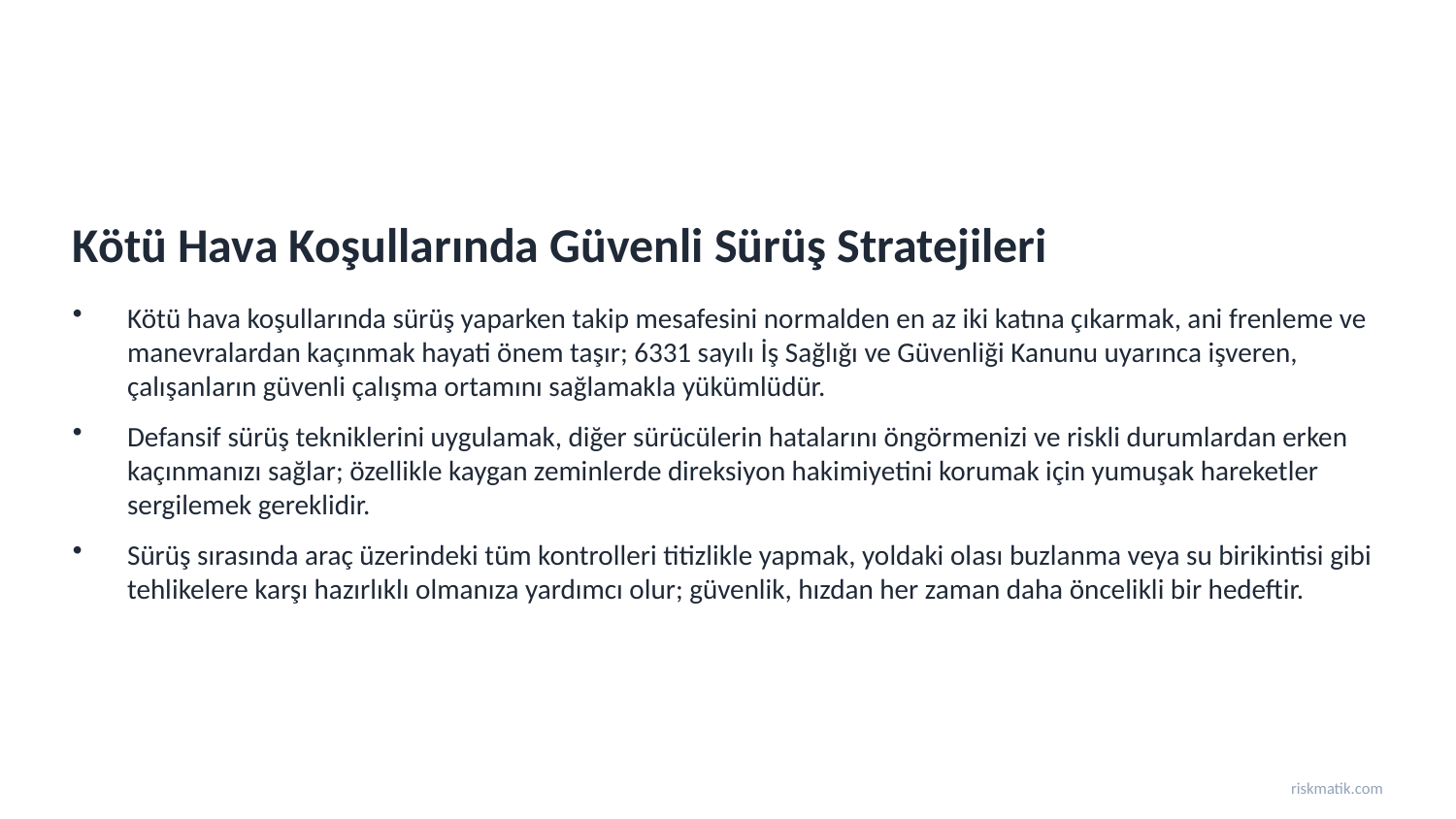

Kötü Hava Koşullarında Güvenli Sürüş Stratejileri
Kötü hava koşullarında sürüş yaparken takip mesafesini normalden en az iki katına çıkarmak, ani frenleme ve manevralardan kaçınmak hayati önem taşır; 6331 sayılı İş Sağlığı ve Güvenliği Kanunu uyarınca işveren, çalışanların güvenli çalışma ortamını sağlamakla yükümlüdür.
Defansif sürüş tekniklerini uygulamak, diğer sürücülerin hatalarını öngörmenizi ve riskli durumlardan erken kaçınmanızı sağlar; özellikle kaygan zeminlerde direksiyon hakimiyetini korumak için yumuşak hareketler sergilemek gereklidir.
Sürüş sırasında araç üzerindeki tüm kontrolleri titizlikle yapmak, yoldaki olası buzlanma veya su birikintisi gibi tehlikelere karşı hazırlıklı olmanıza yardımcı olur; güvenlik, hızdan her zaman daha öncelikli bir hedeftir.
riskmatik.com